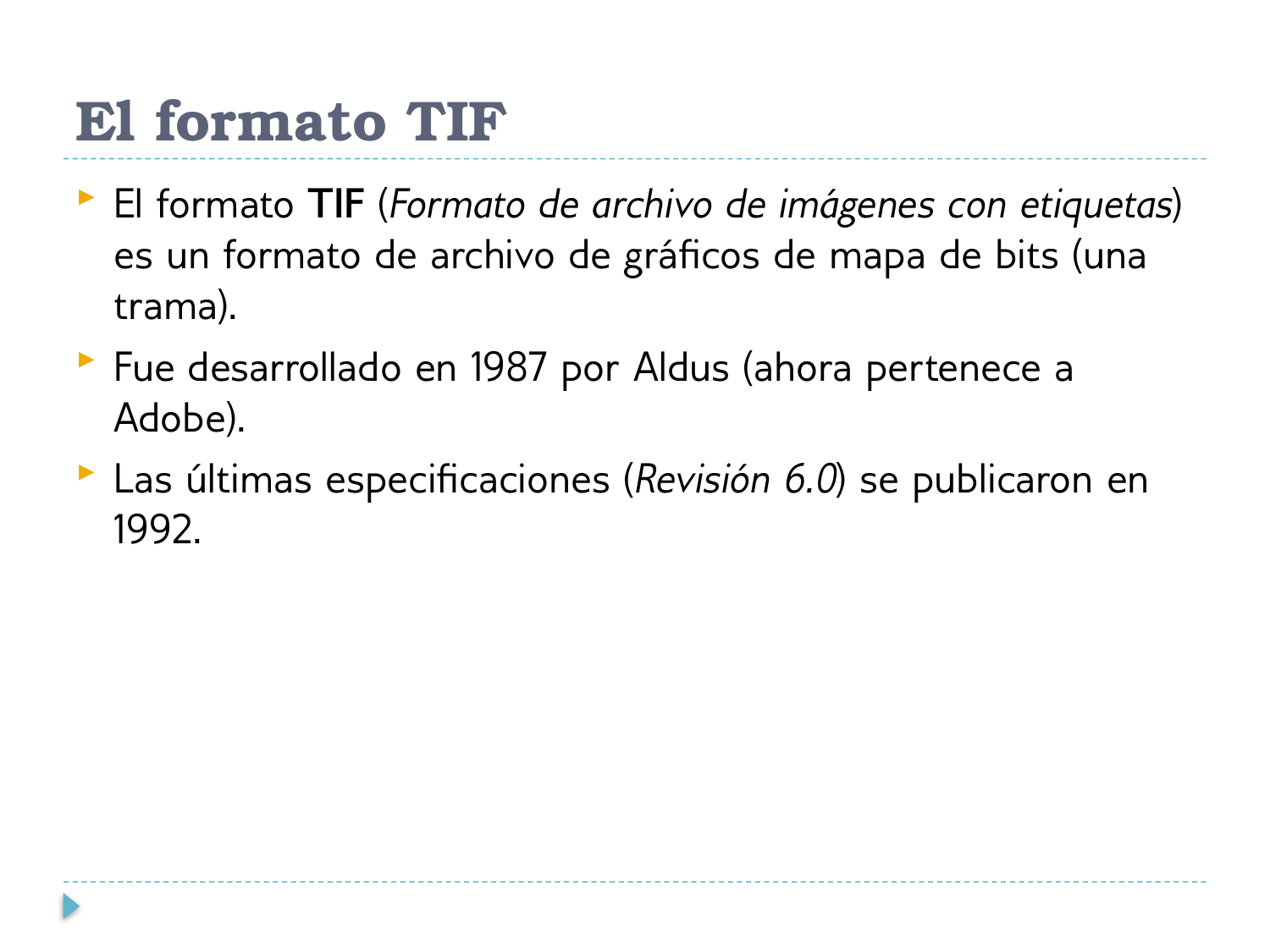

# El formato TIF
El formato TIF (Formato de archivo de imágenes con etiquetas) es un formato de archivo de gráficos de mapa de bits (una trama).
Fue desarrollado en 1987 por Aldus (ahora pertenece a Adobe).
Las últimas especificaciones (Revisión 6.0) se publicaron en 1992.